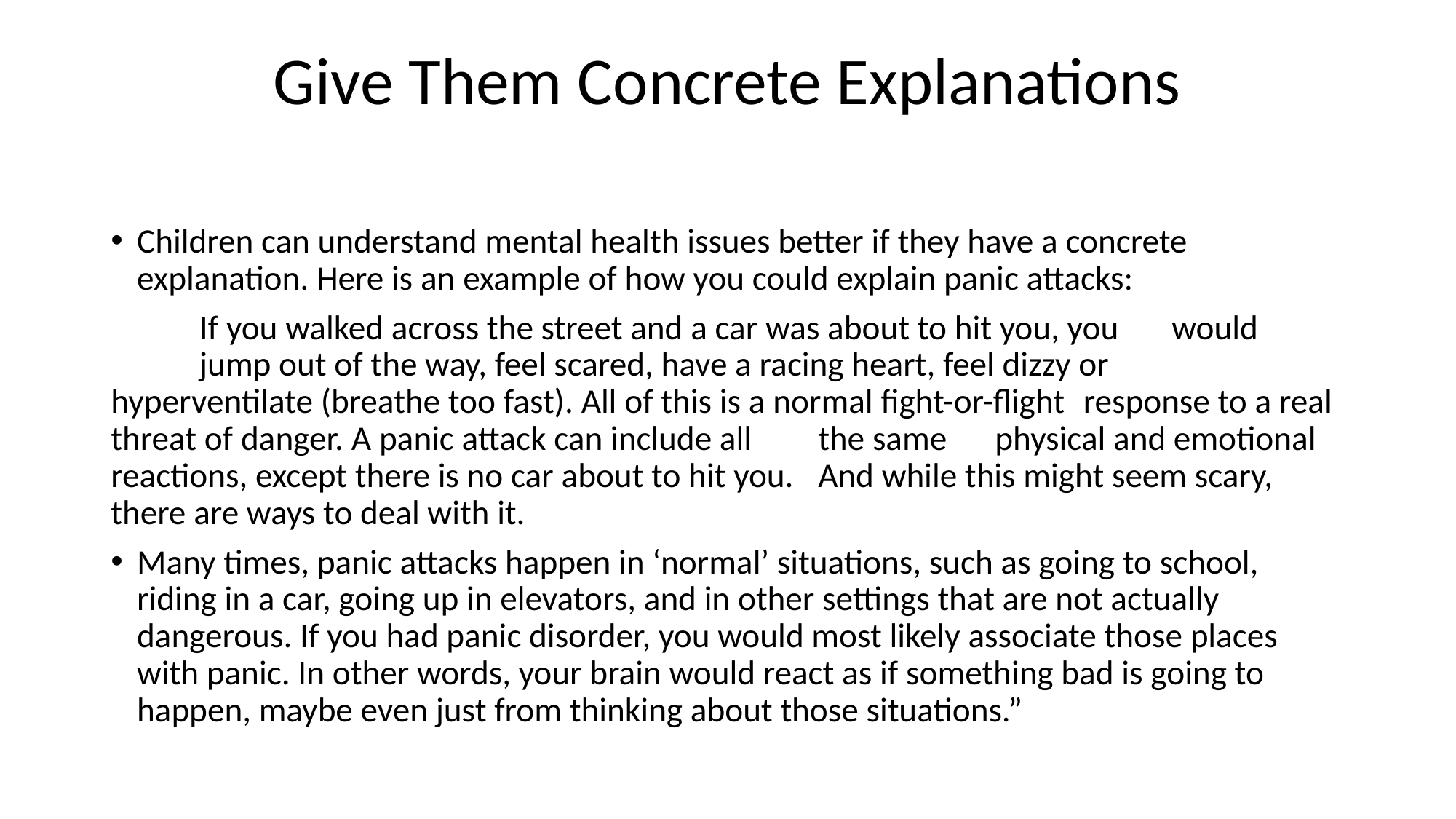

# Give Them Concrete Explanations
Children can understand mental health issues better if they have a concrete explanation. Here is an example of how you could explain panic attacks:
	If you walked across the street and a car was about to hit you, you 	would 	jump out of the way, feel scared, have a racing heart, feel dizzy or 	hyperventilate (breathe too fast). All of this is a normal fight-or-flight 	response to a real threat of danger. A panic attack can include all 	the same 	physical and emotional reactions, except there is no car about to hit you. 	And while this might seem scary, there are ways to deal with it.
Many times, panic attacks happen in ‘normal’ situations, such as going to school, riding in a car, going up in elevators, and in other settings that are not actually dangerous. If you had panic disorder, you would most likely associate those places with panic. In other words, your brain would react as if something bad is going to happen, maybe even just from thinking about those situations.”